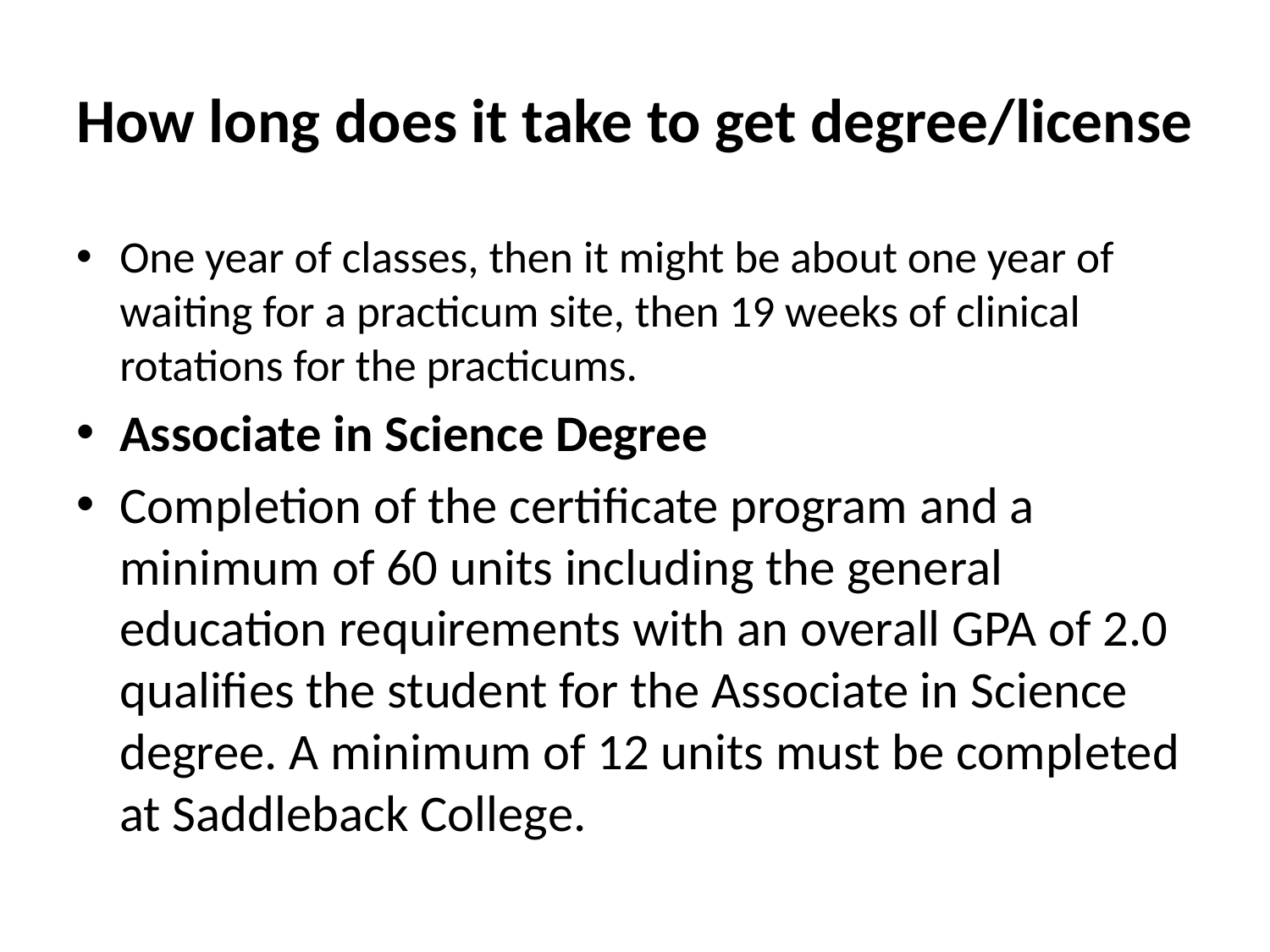

# How long does it take to get degree/license
One year of classes, then it might be about one year of waiting for a practicum site, then 19 weeks of clinical rotations for the practicums.
Associate in Science Degree
Completion of the certificate program and a minimum of 60 units including the general education requirements with an overall GPA of 2.0 qualifies the student for the Associate in Science degree. A minimum of 12 units must be completed at Saddleback College.